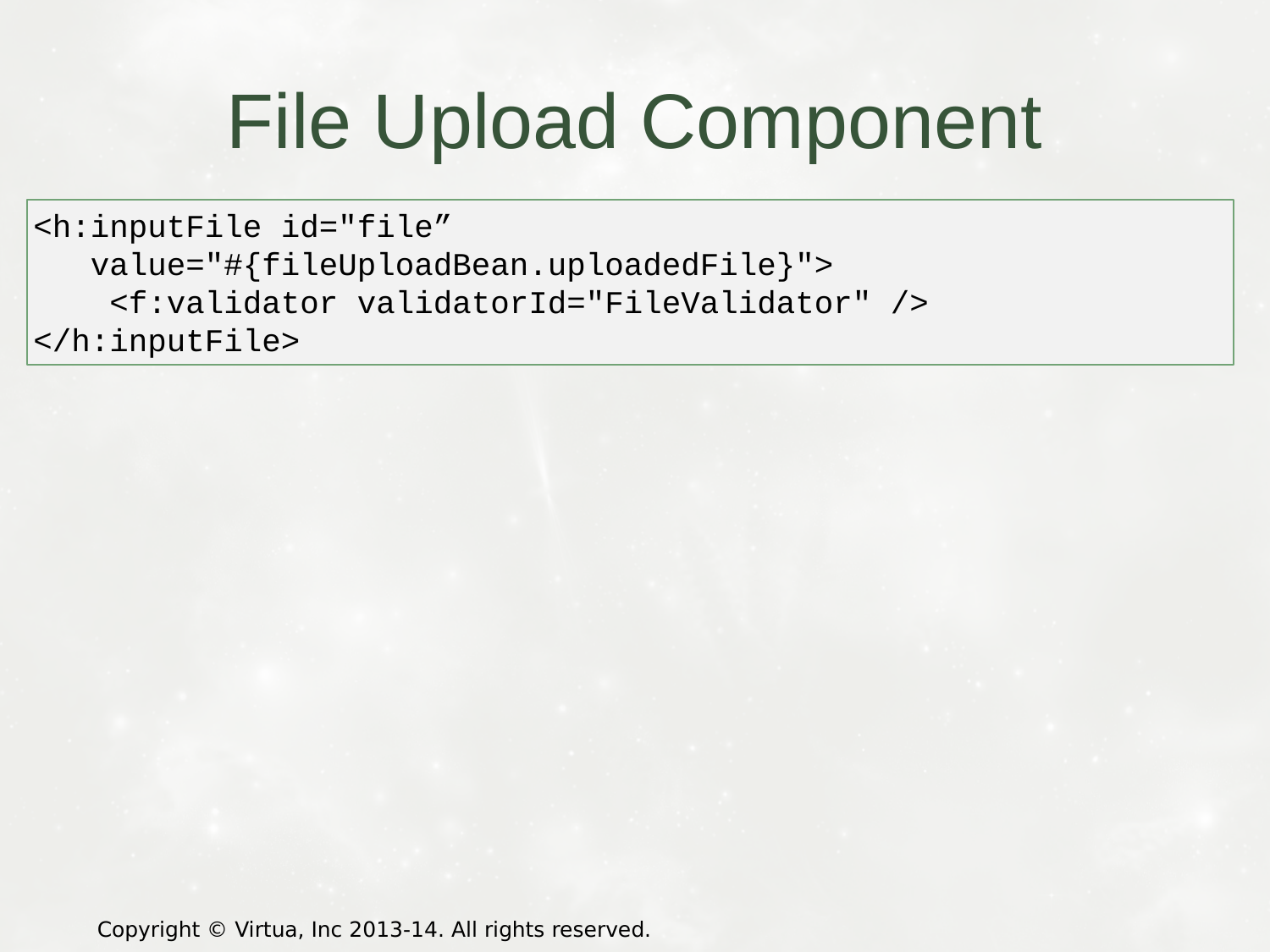

# File Upload Component
<h:inputFile id="file”
   value="#{fileUploadBean.uploadedFile}">
    <f:validator validatorId="FileValidator" />
</h:inputFile>
Copyright © Virtua, Inc 2013-14. All rights reserved.